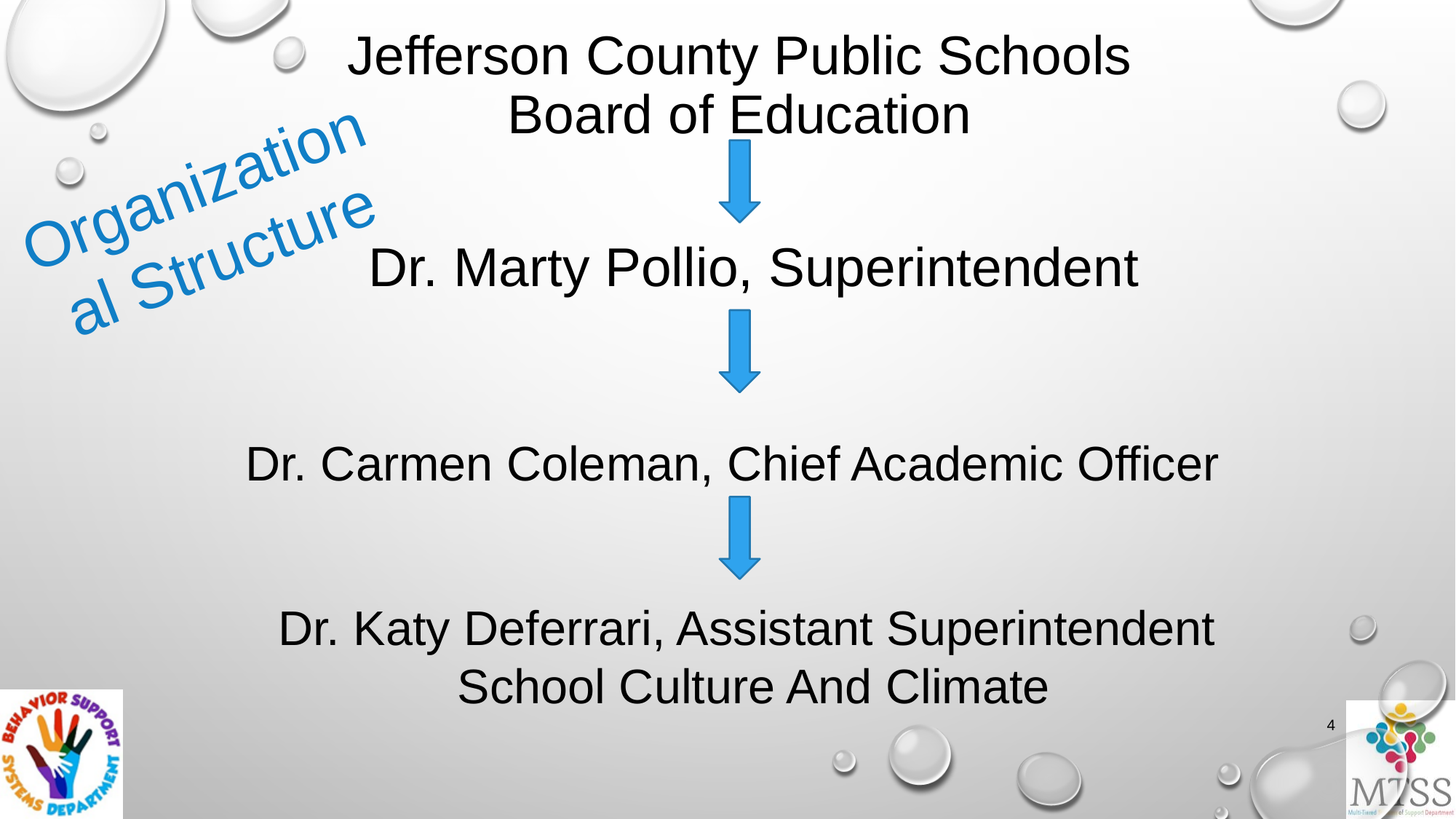

Jefferson County Public Schools
Board of Education
Organizational Structure

Dr. Marty Pollio, Superintendent

Dr. Carmen Coleman, Chief Academic Officer

Dr. Katy Deferrari, Assistant Superintendent
School Culture And Climate
4